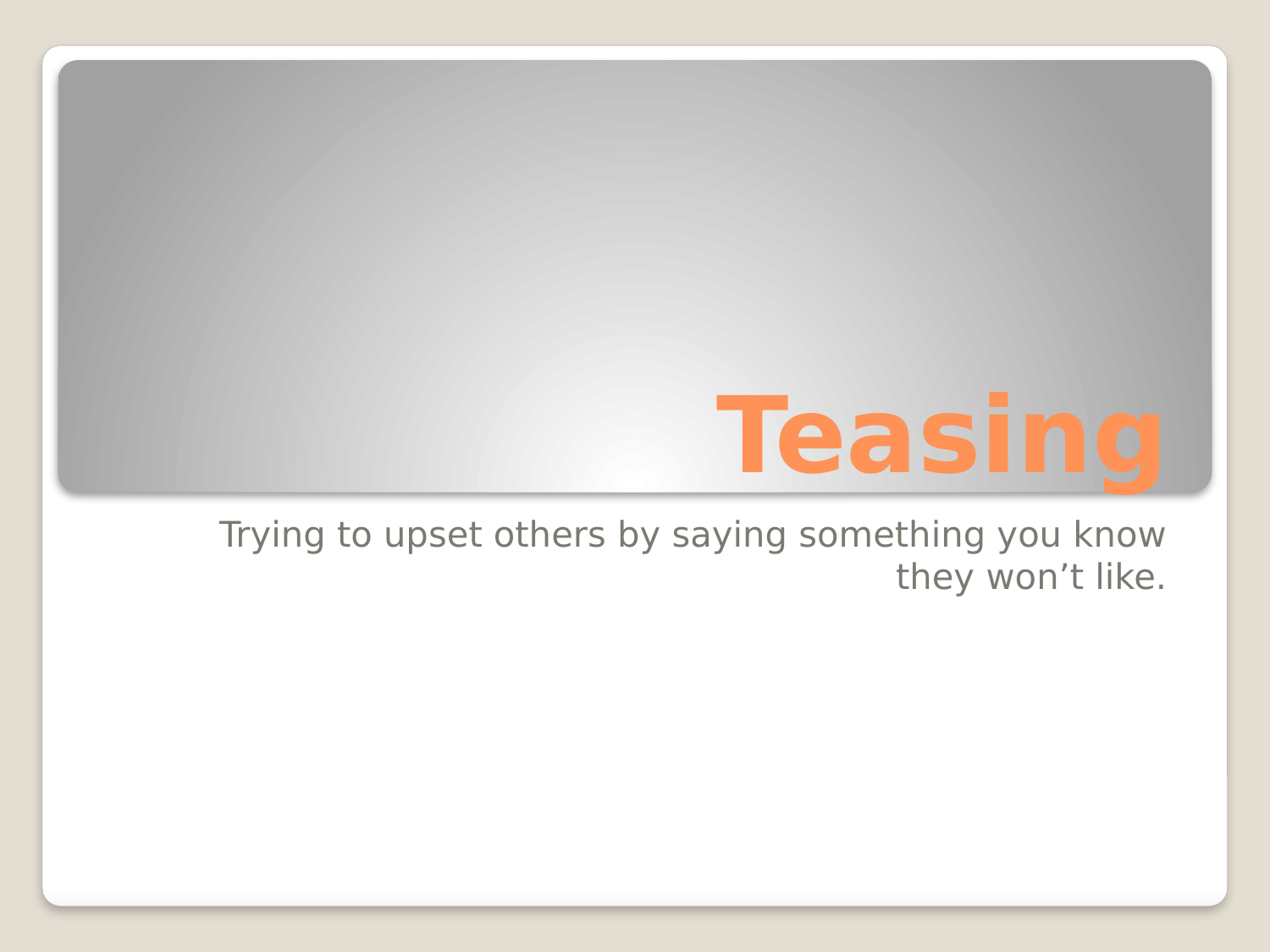

# Teasing
Trying to upset others by saying something you know they won’t like.